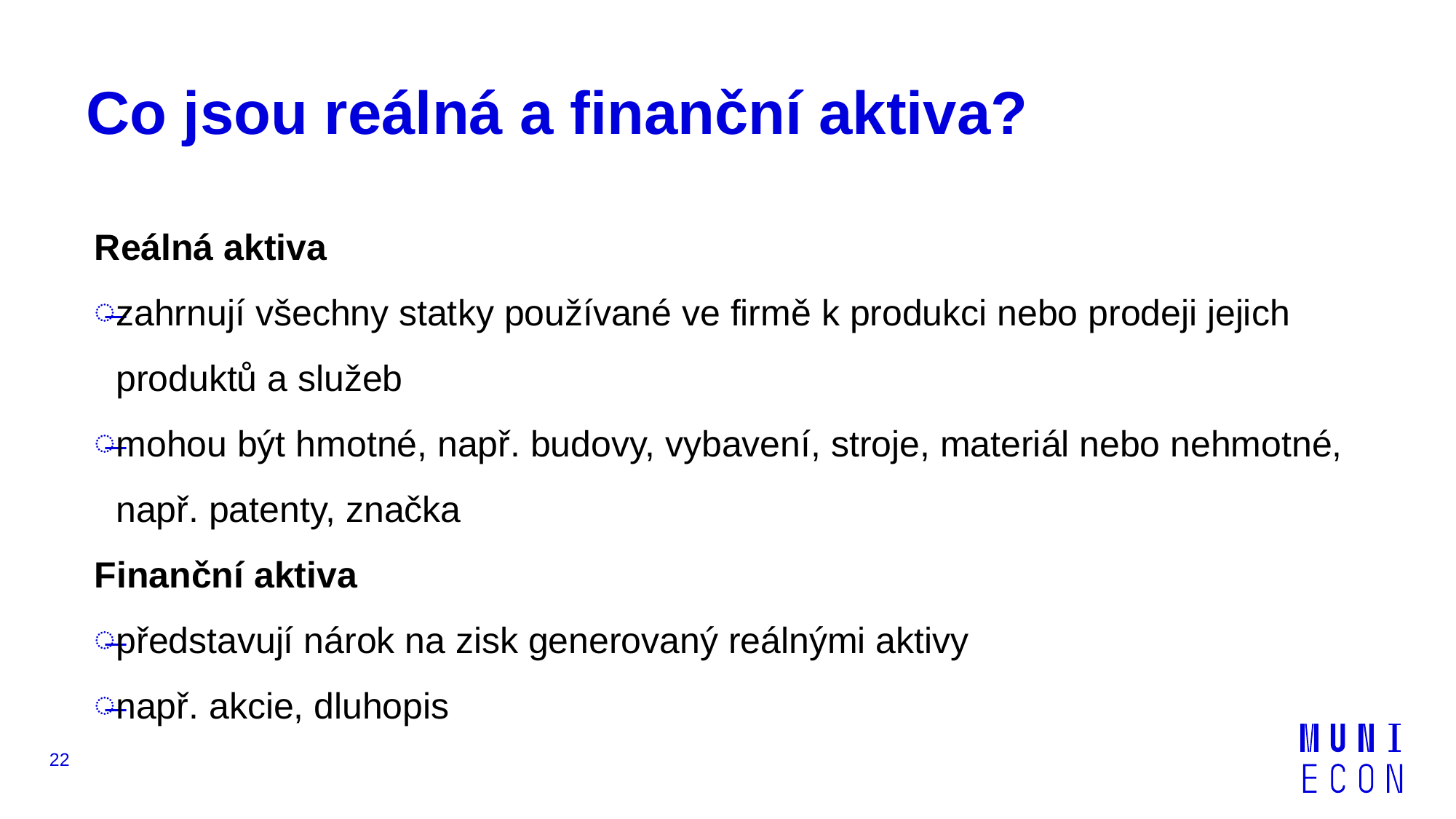

# Co jsou reálná a finanční aktiva?
Reálná aktiva
zahrnují všechny statky používané ve firmě k produkci nebo prodeji jejich produktů a služeb
mohou být hmotné, např. budovy, vybavení, stroje, materiál nebo nehmotné, např. patenty, značka
Finanční aktiva
představují nárok na zisk generovaný reálnými aktivy
např. akcie, dluhopis

22